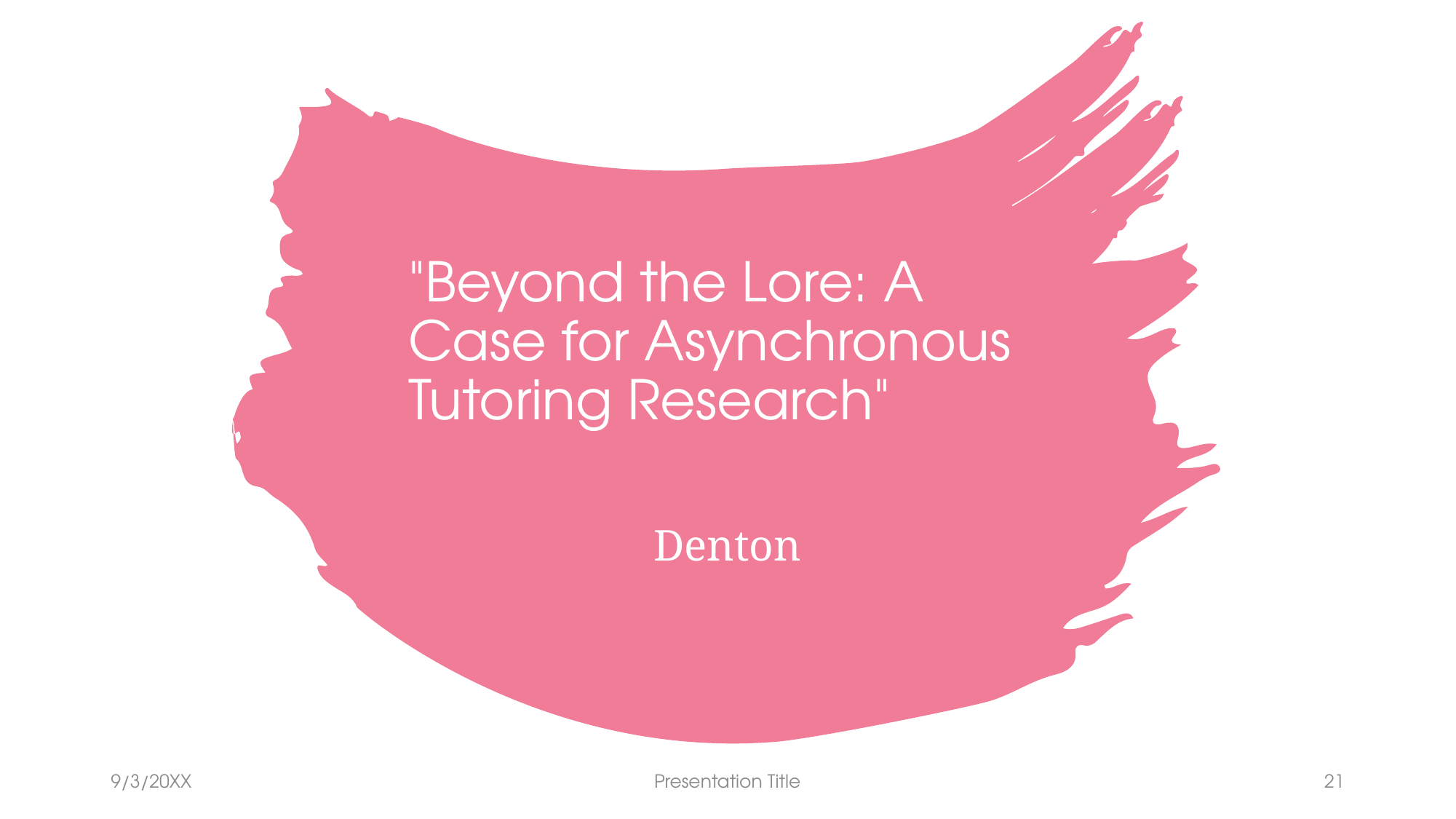

# "Beyond the Lore: A Case for Asynchronous Tutoring Research"

Denton
9/3/20XX
Presentation Title
21